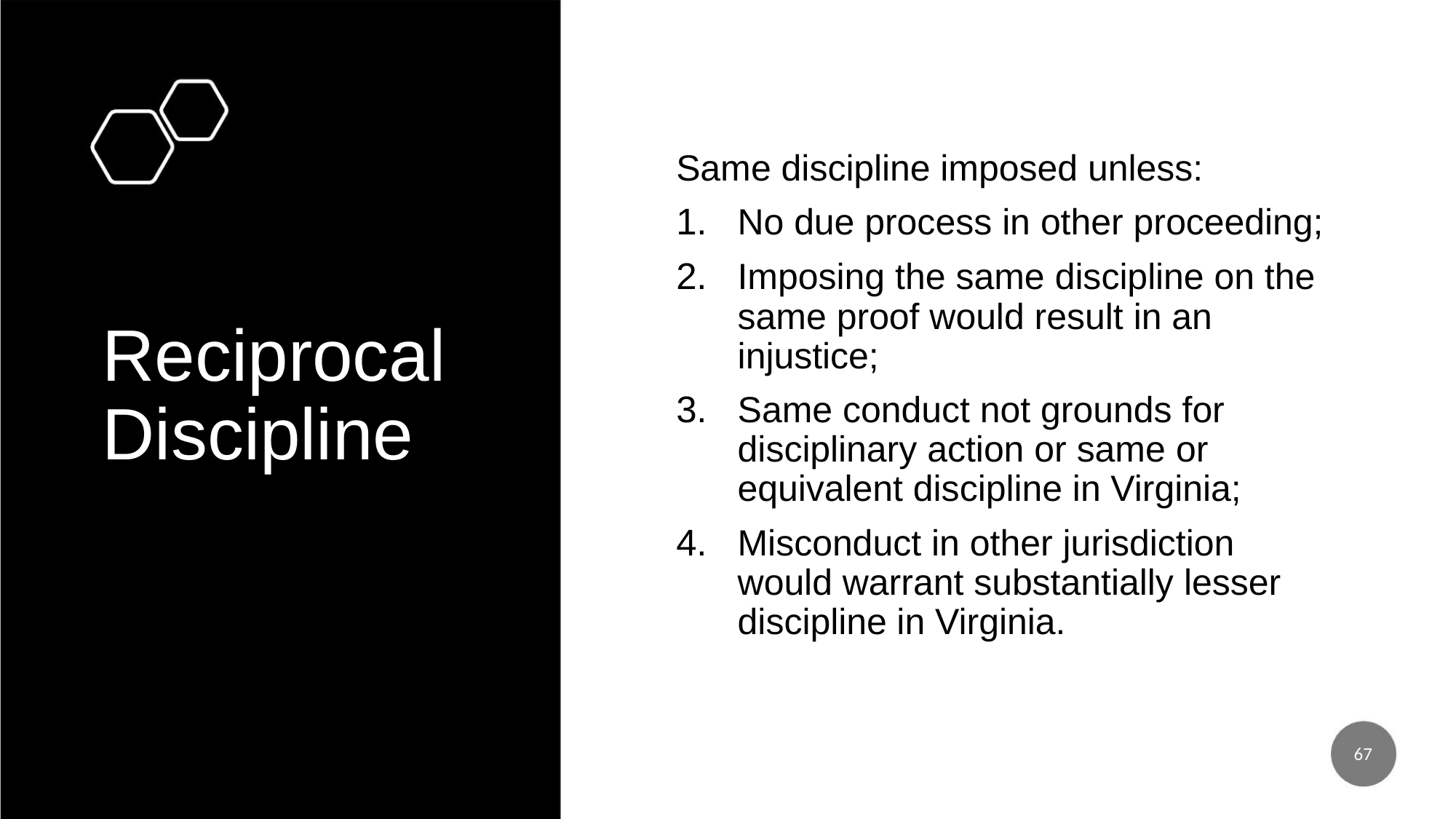

Same discipline imposed unless:
1. No due process in other proceeding;
2. Imposing the same discipline on the
same proof would result in an
injustice;
Reciprocal
Discipline
3. Same conduct not grounds for
disciplinary action or same or
equivalent discipline in Virginia;
4. Misconduct in other jurisdiction
would warrant substantially lesser
discipline in Virginia.
67